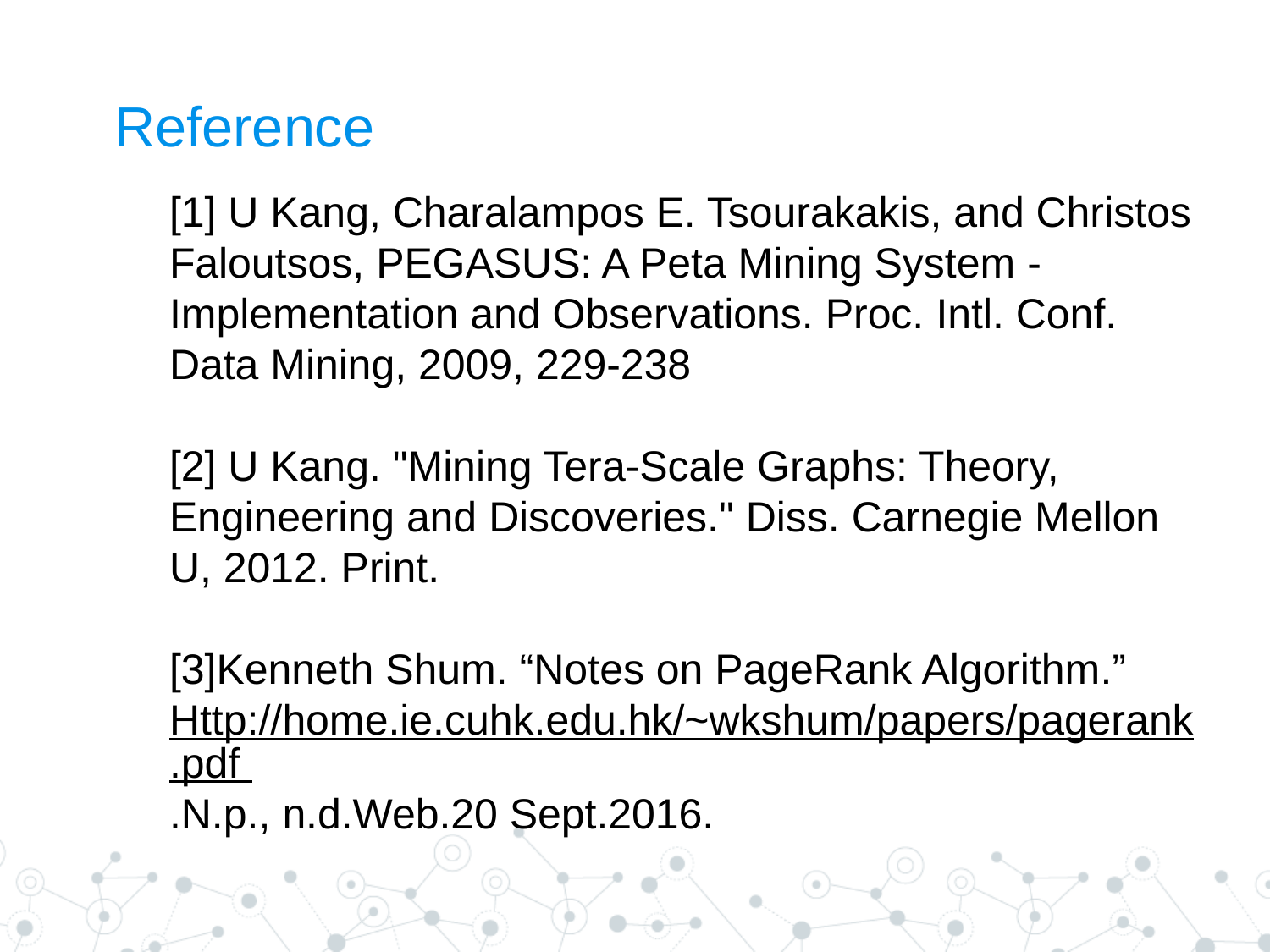

Reference
[1] U Kang, Charalampos E. Tsourakakis, and Christos Faloutsos, PEGASUS: A Peta Mining System - Implementation and Observations. Proc. Intl. Conf. Data Mining, 2009, 229-238

[2] U Kang. "Mining Tera-Scale Graphs: Theory, Engineering and Discoveries." Diss. Carnegie Mellon U, 2012. Print.

[3]Kenneth Shum. “Notes on PageRank Algorithm.”
Http://home.ie.cuhk.edu.hk/~wkshum/papers/pagerank.pdf .N.p., n.d.Web.20 Sept.2016.